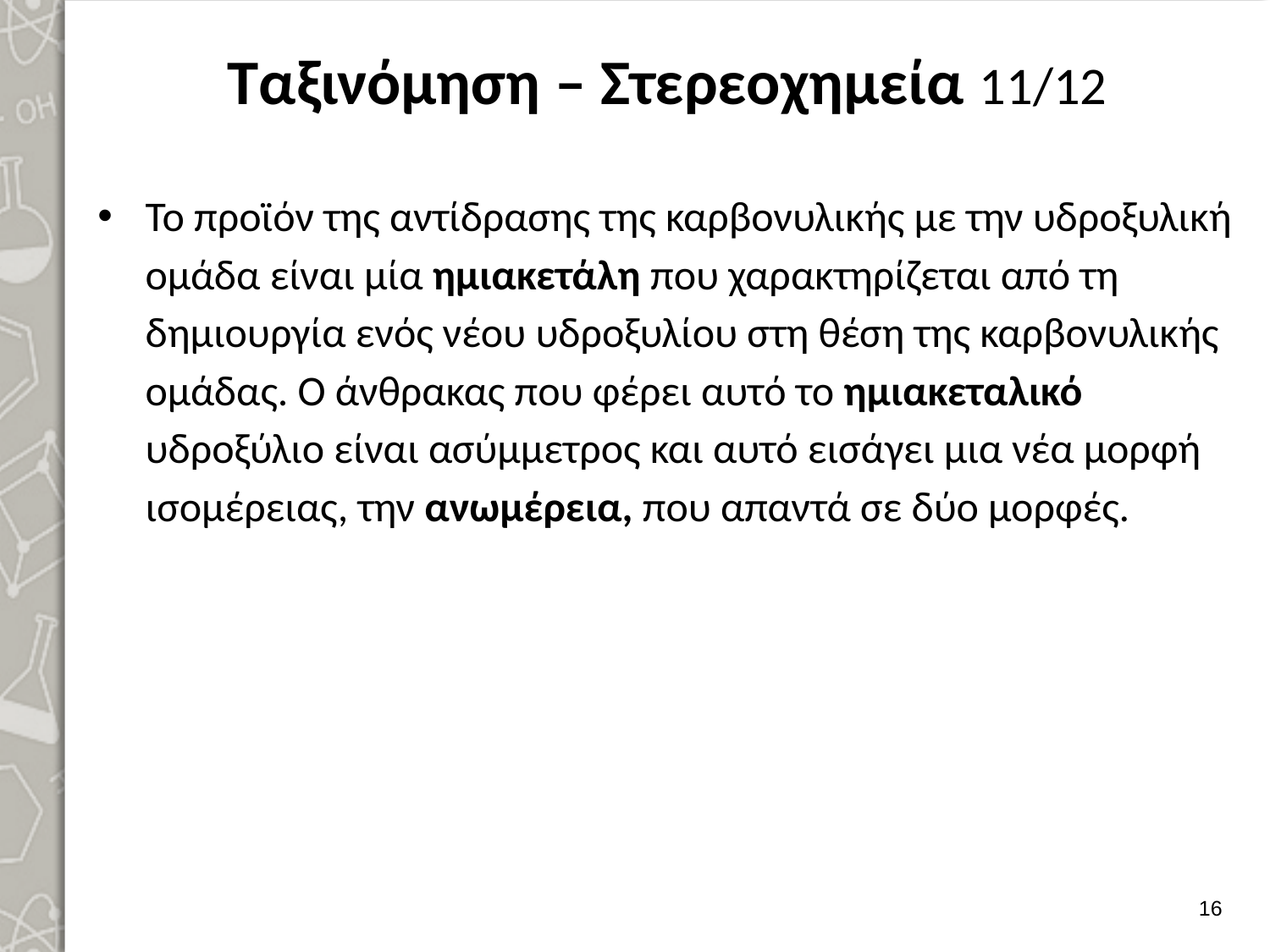

# Ταξινόμηση – Στερεοχημεία 11/12
Το προϊόν της αντίδρασης της καρβονυλικής με την υδροξυλική ομάδα είναι μία ημιακετάλη που χαρακτηρίζεται από τη δημιουργία ενός νέου υδροξυλίου στη θέση της καρβονυλικής ομάδας. Ο άνθρακας που φέρει αυτό το ημιακεταλικό υδροξύλιο είναι ασύμμετρος και αυτό εισάγει μια νέα μορφή ισομέρειας, την ανωμέρεια, που απαντά σε δύο μορφές.
16